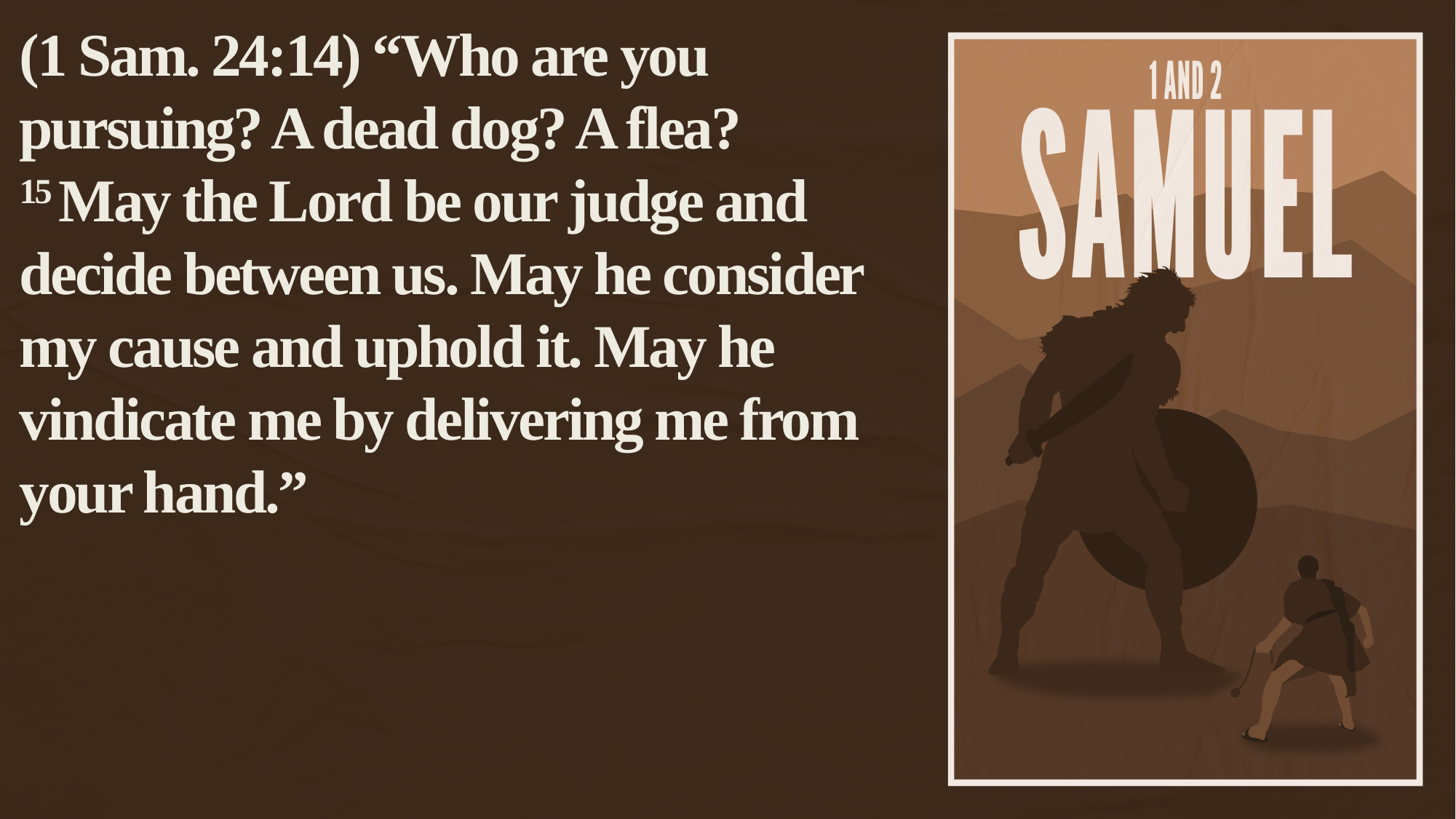

(1 Sam. 24:14) “Who are you pursuing? A dead dog? A flea?
15 May the Lord be our judge and decide between us. May he consider my cause and uphold it. May he vindicate me by delivering me from your hand.”